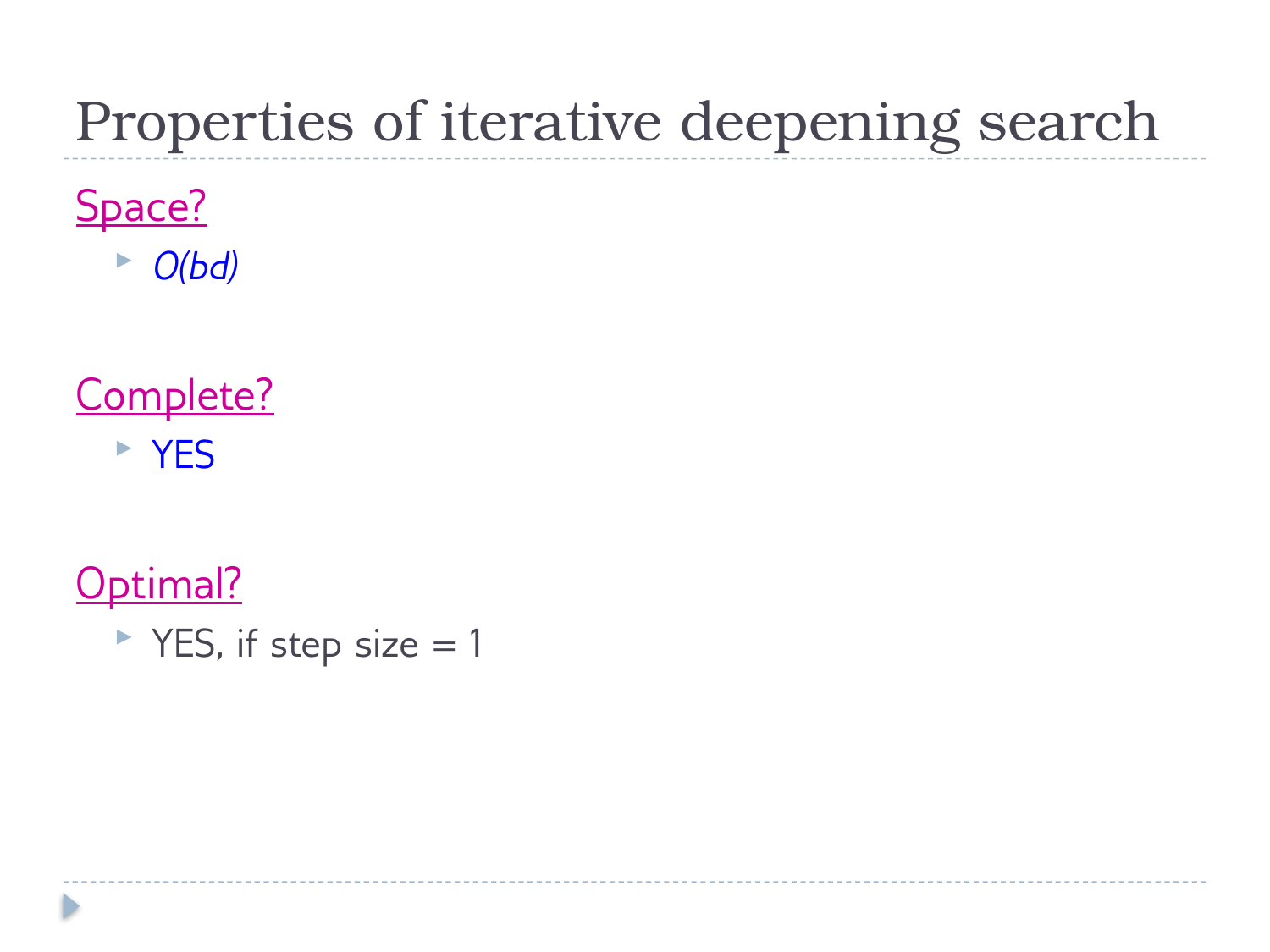

# Properties of iterative deepening search
Space?
O(bd)

Complete?
YES

Optimal?
YES, if step size = 1